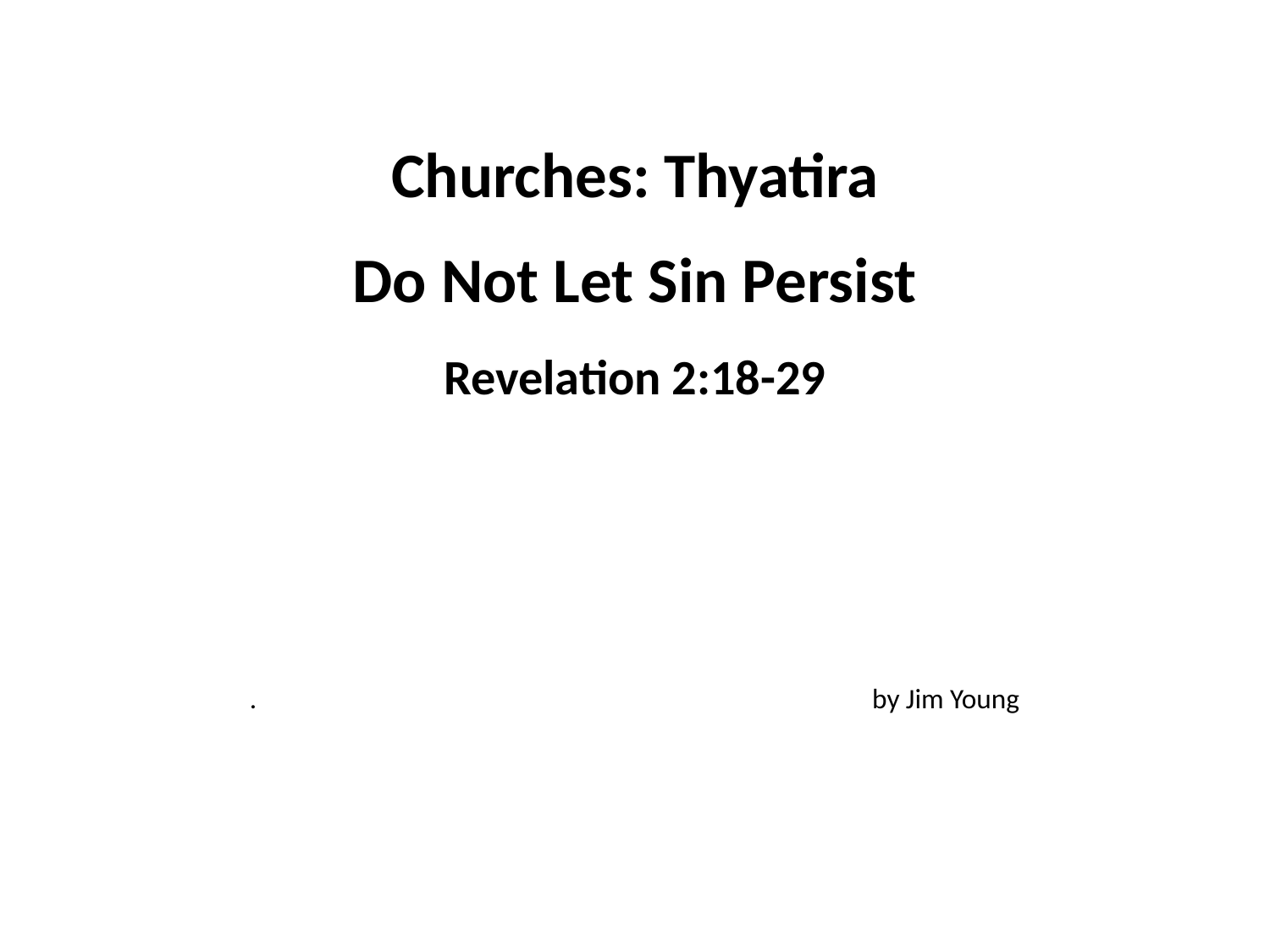

#

Churches: Thyatira
Do Not Let Sin Persist
Revelation 2:18-29

.                                                                                                 by Jim Young